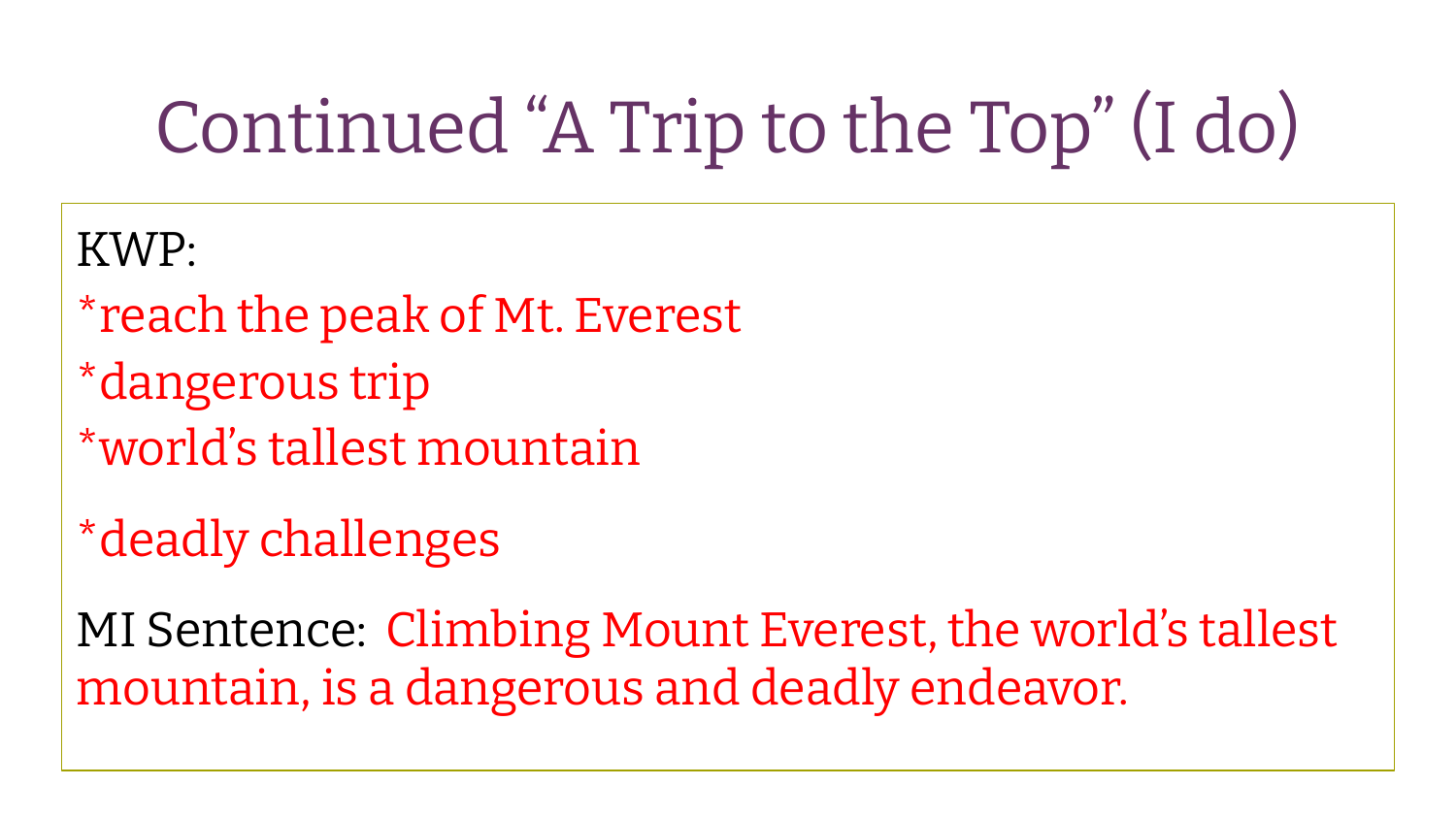

# Continued “A Trip to the Top” (I do)
KWP:
*reach the peak of Mt. Everest
*dangerous trip
*world’s tallest mountain
*deadly challenges
MI Sentence:  Climbing Mount Everest, the world’s tallest mountain, is a dangerous and deadly endeavor.